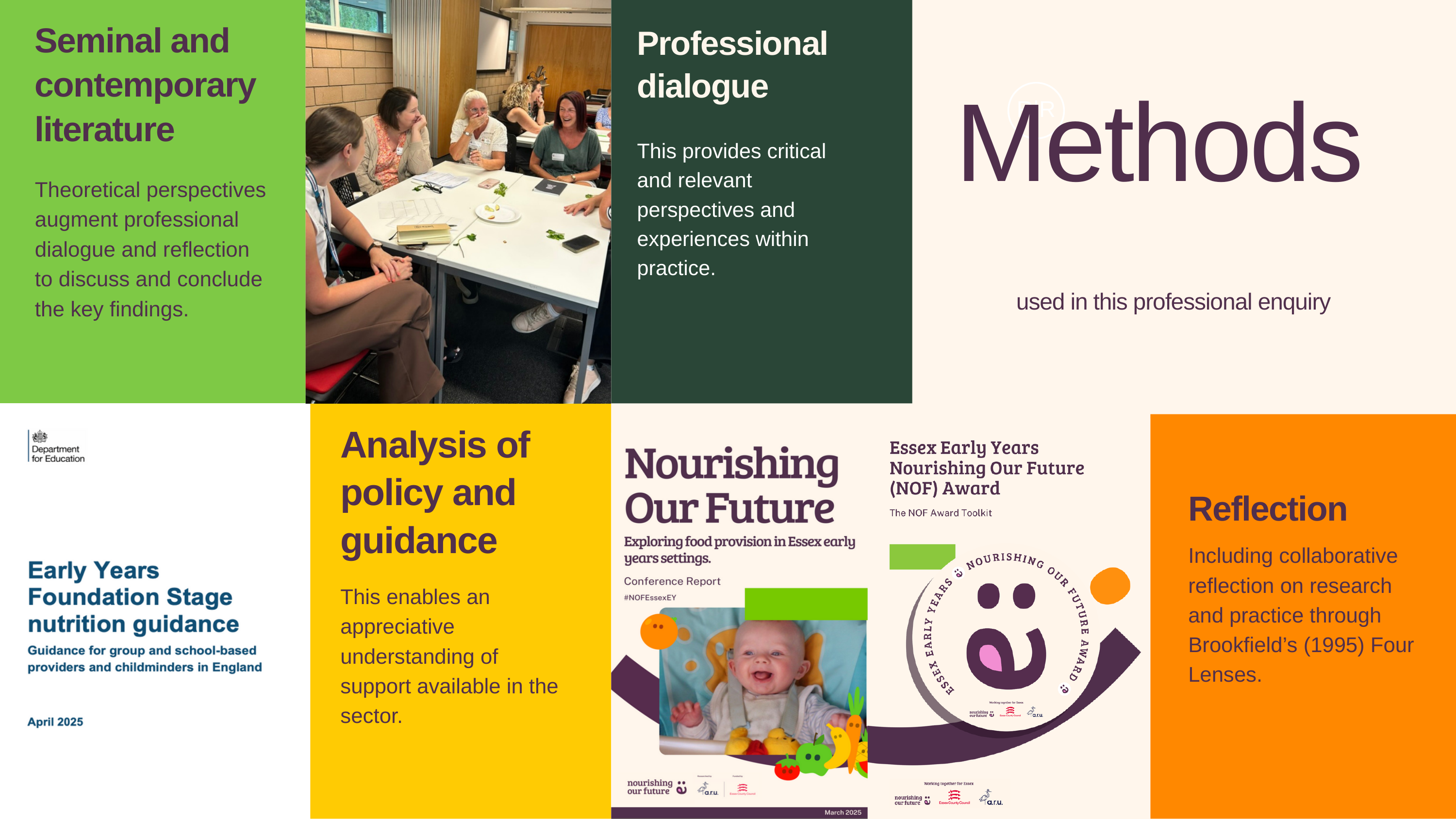

Professional dialogue
This provides critical and relevant perspectives and experiences within practice.
Seminal and contemporary literature

R|R
Methods

used in this professional enquiry
Theoretical perspectives augment professional dialogue and reflection to discuss and conclude the key findings.

Reflection
Including collaborative reflection on research and practice through Brookfield’s (1995) Four Lenses.
Analysis of policy and guidance

This enables an appreciative understanding of support available in the sector.